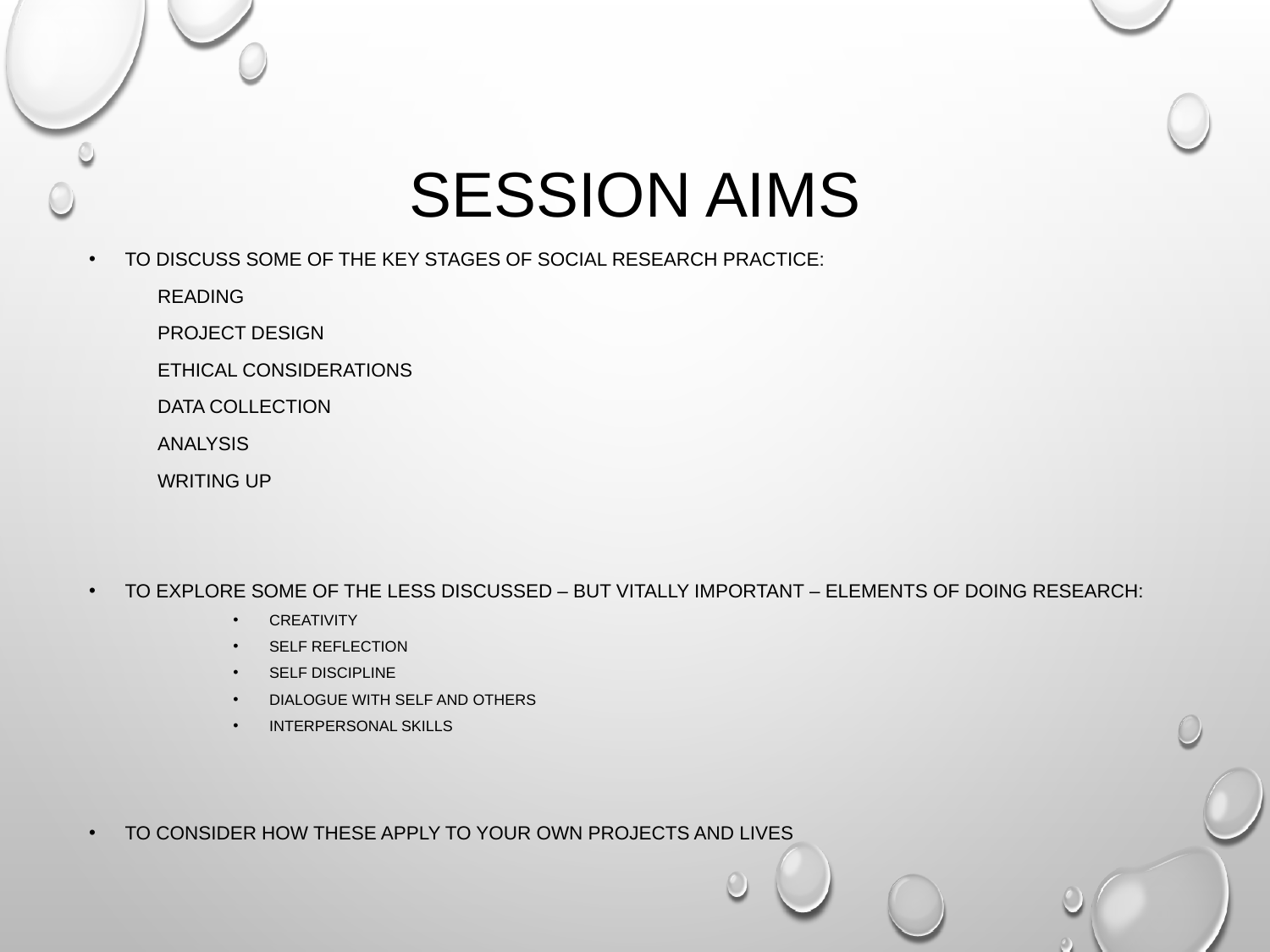

# Session aims
To discuss some of the key stages of social research practice:
	reading
	project design
	ethical considerations
	data collection
	analysis
	writing up

To explore some of the less discussed – but vitally important – elements of doing research:
Creativity
Self reflection
Self discipline
Dialogue with self and others
Interpersonal skills

To consider how these apply to your own projects and lives